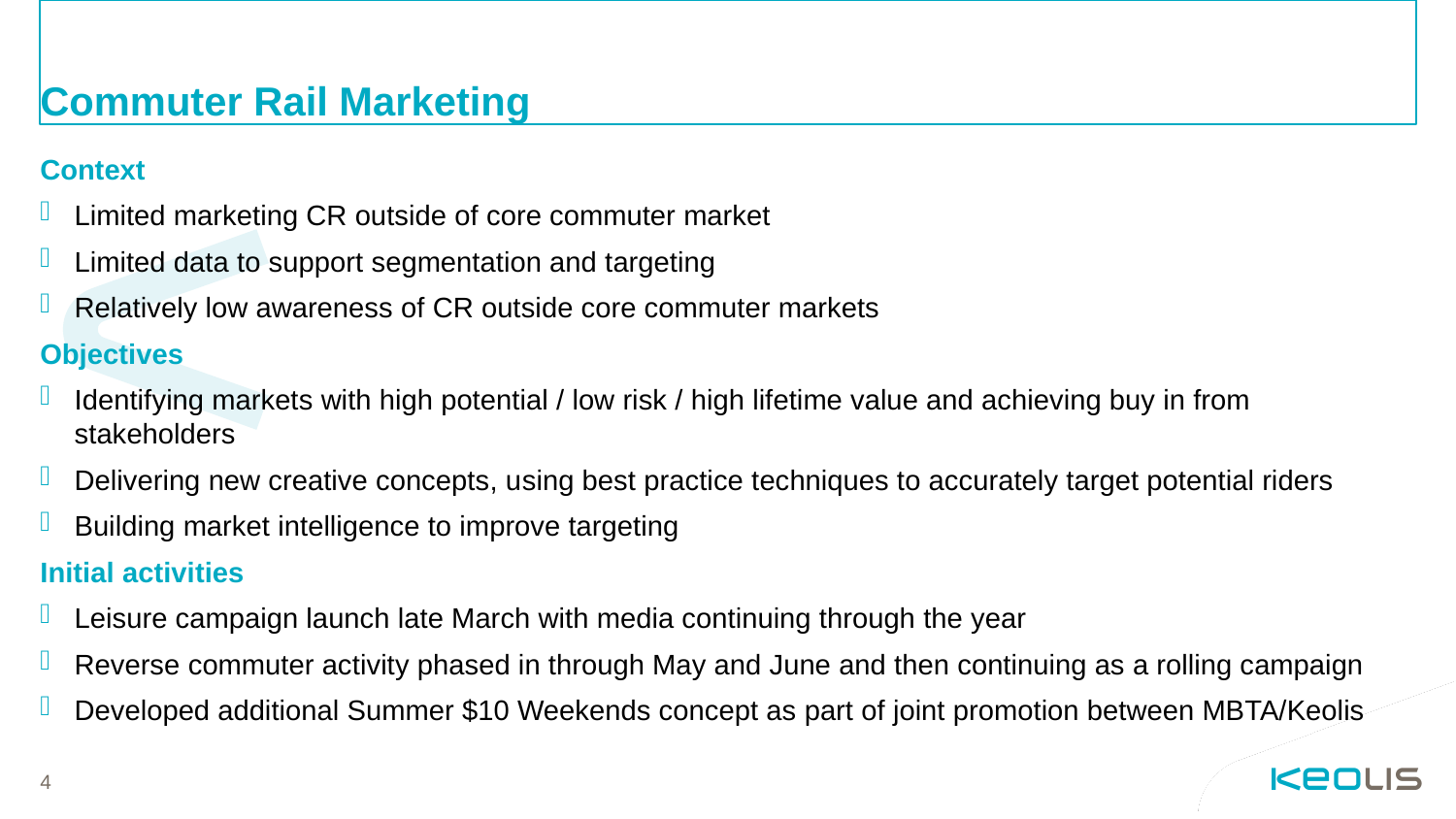

# Commuter Rail Marketing
Context
Limited marketing CR outside of core commuter market
Limited data to support segmentation and targeting
Relatively low awareness of CR outside core commuter markets
Objectives
Identifying markets with high potential / low risk / high lifetime value and achieving buy in from stakeholders
Delivering new creative concepts, using best practice techniques to accurately target potential riders
Building market intelligence to improve targeting
Initial activities
Leisure campaign launch late March with media continuing through the year
Reverse commuter activity phased in through May and June and then continuing as a rolling campaign
Developed additional Summer $10 Weekends concept as part of joint promotion between MBTA/Keolis

4
Date